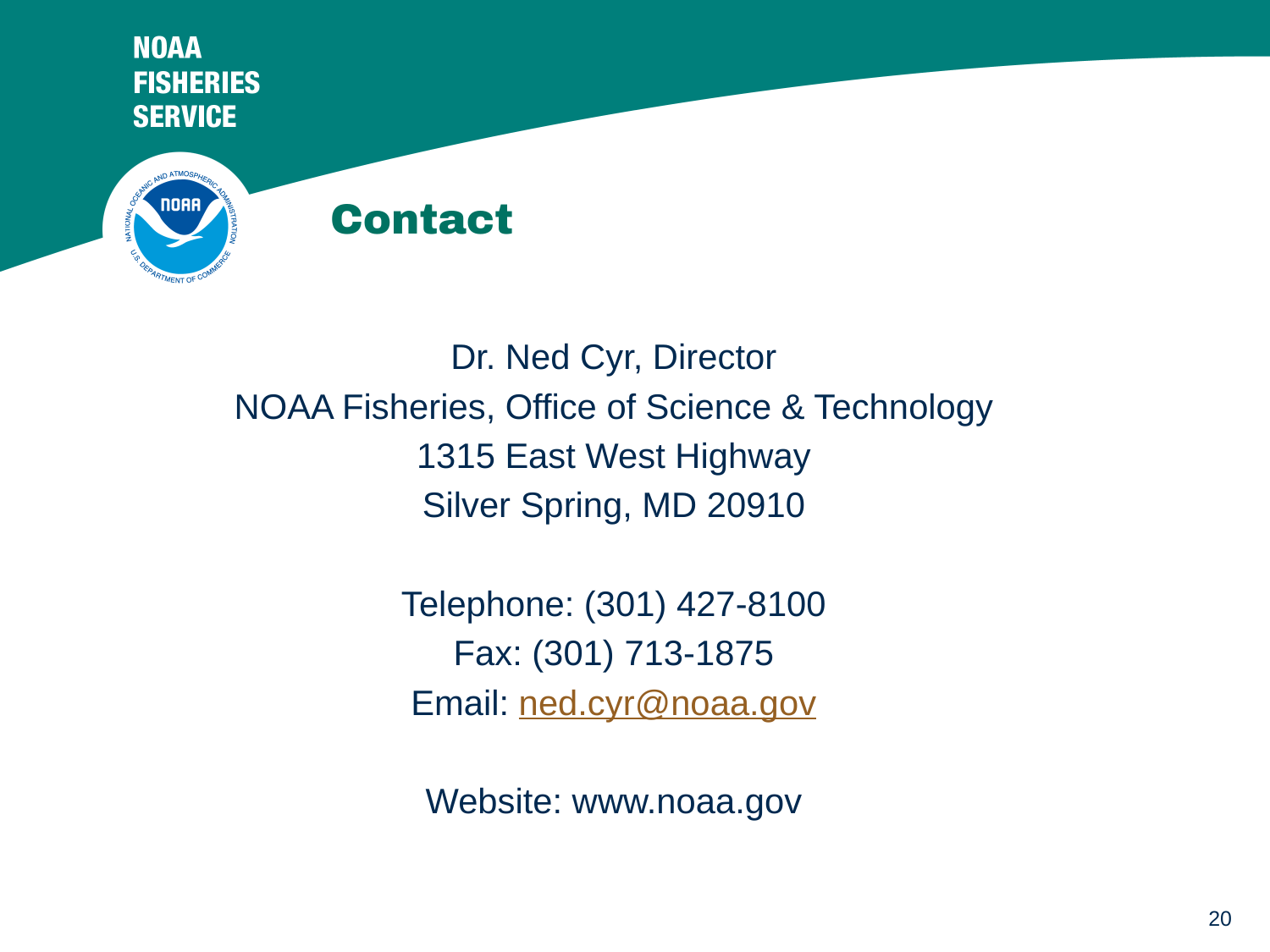

# Contact
Dr. Ned Cyr, Director
NOAA Fisheries, Office of Science & Technology
1315 East West Highway
Silver Spring, MD 20910

Telephone: (301) 427-8100
Fax: (301) 713-1875
Email: ned.cyr@noaa.gov

Website: www.noaa.gov